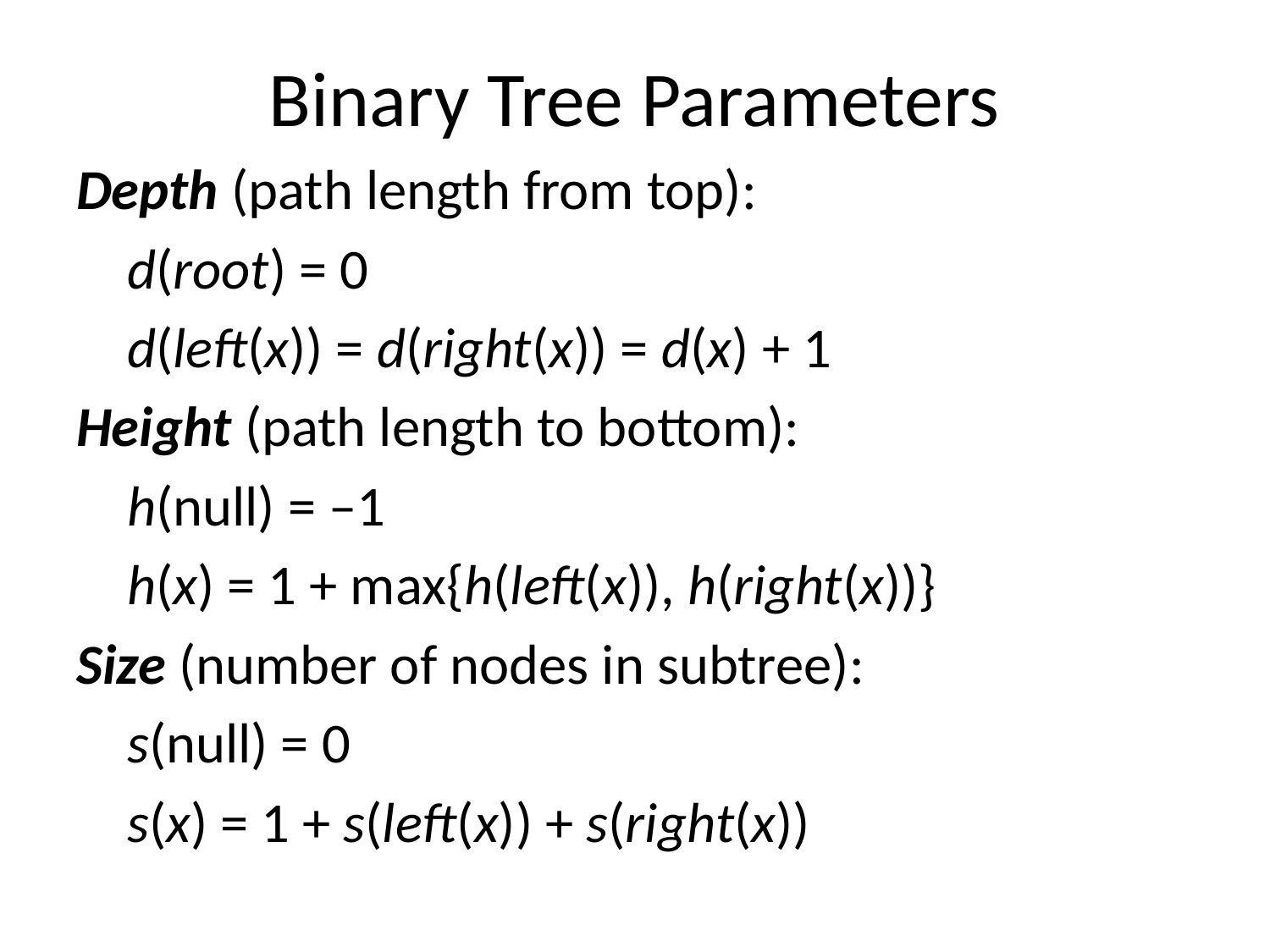

Binary Tree Parameters
Depth (path length from top):
    d(root) = 0
    d(left(x)) = d(right(x)) = d(x) + 1
Height (path length to bottom):
    h(null) = –1
    h(x) = 1 + max{h(left(x)), h(right(x))}
Size (number of nodes in subtree):
    s(null) = 0
    s(x) = 1 + s(left(x)) + s(right(x))